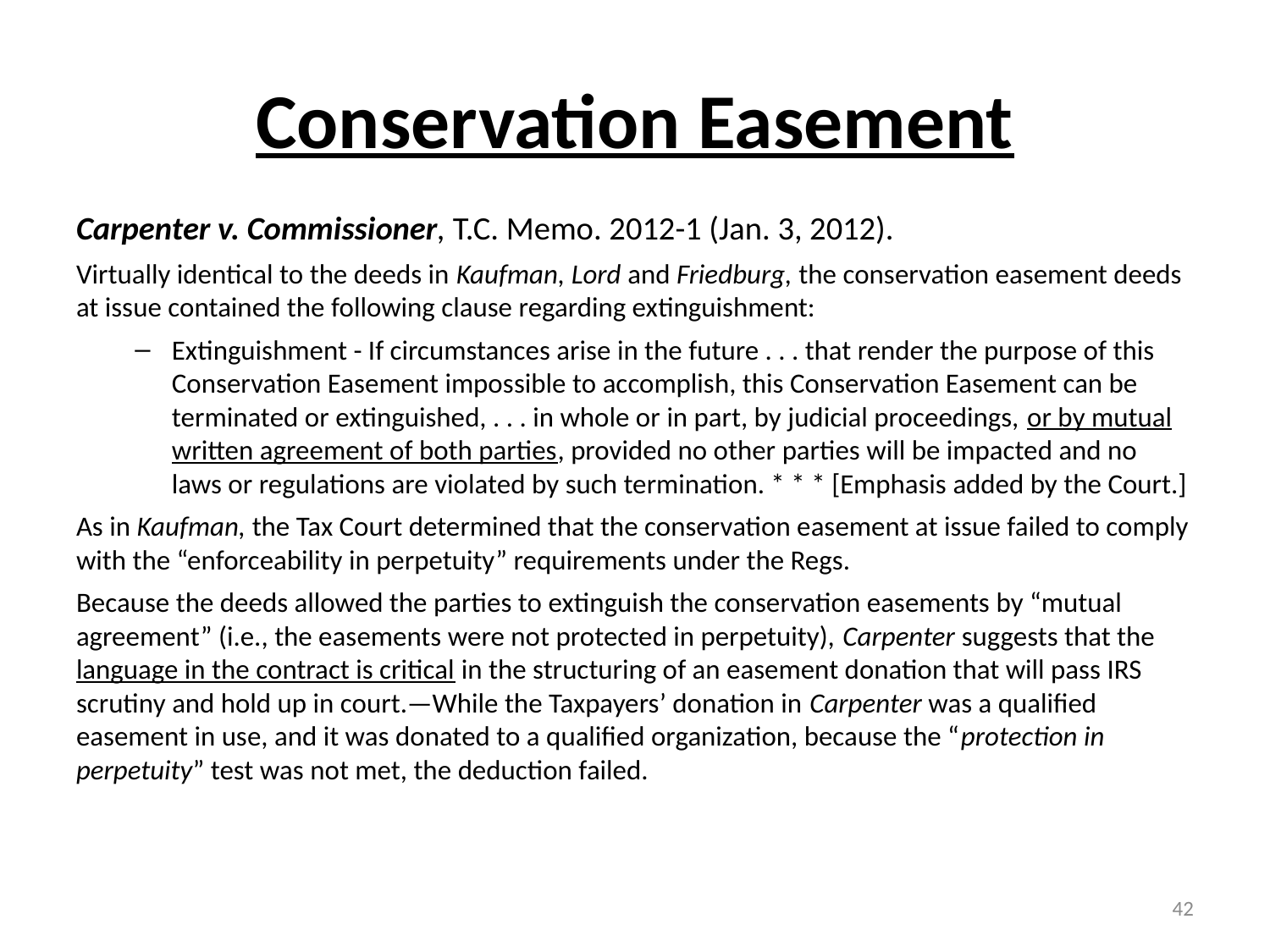

# Conservation Easement
Carpenter v. Commissioner, T.C. Memo. 2012-1 (Jan. 3, 2012).
Virtually identical to the deeds in Kaufman, Lord and Friedburg, the conservation easement deeds at issue contained the following clause regarding extinguishment:
Extinguishment - If circumstances arise in the future . . . that render the purpose of this Conservation Easement impossible to accomplish, this Conservation Easement can be terminated or extinguished, . . . in whole or in part, by judicial proceedings, or by mutual written agreement of both parties, provided no other parties will be impacted and no laws or regulations are violated by such termination. * * * [Emphasis added by the Court.]
As in Kaufman, the Tax Court determined that the conservation easement at issue failed to comply with the “enforceability in perpetuity” requirements under the Regs.
Because the deeds allowed the parties to extinguish the conservation easements by “mutual agreement” (i.e., the easements were not protected in perpetuity), Carpenter suggests that the language in the contract is critical in the structuring of an easement donation that will pass IRS scrutiny and hold up in court.—While the Taxpayers’ donation in Carpenter was a qualified easement in use, and it was donated to a qualified organization, because the “protection in perpetuity” test was not met, the deduction failed.

42